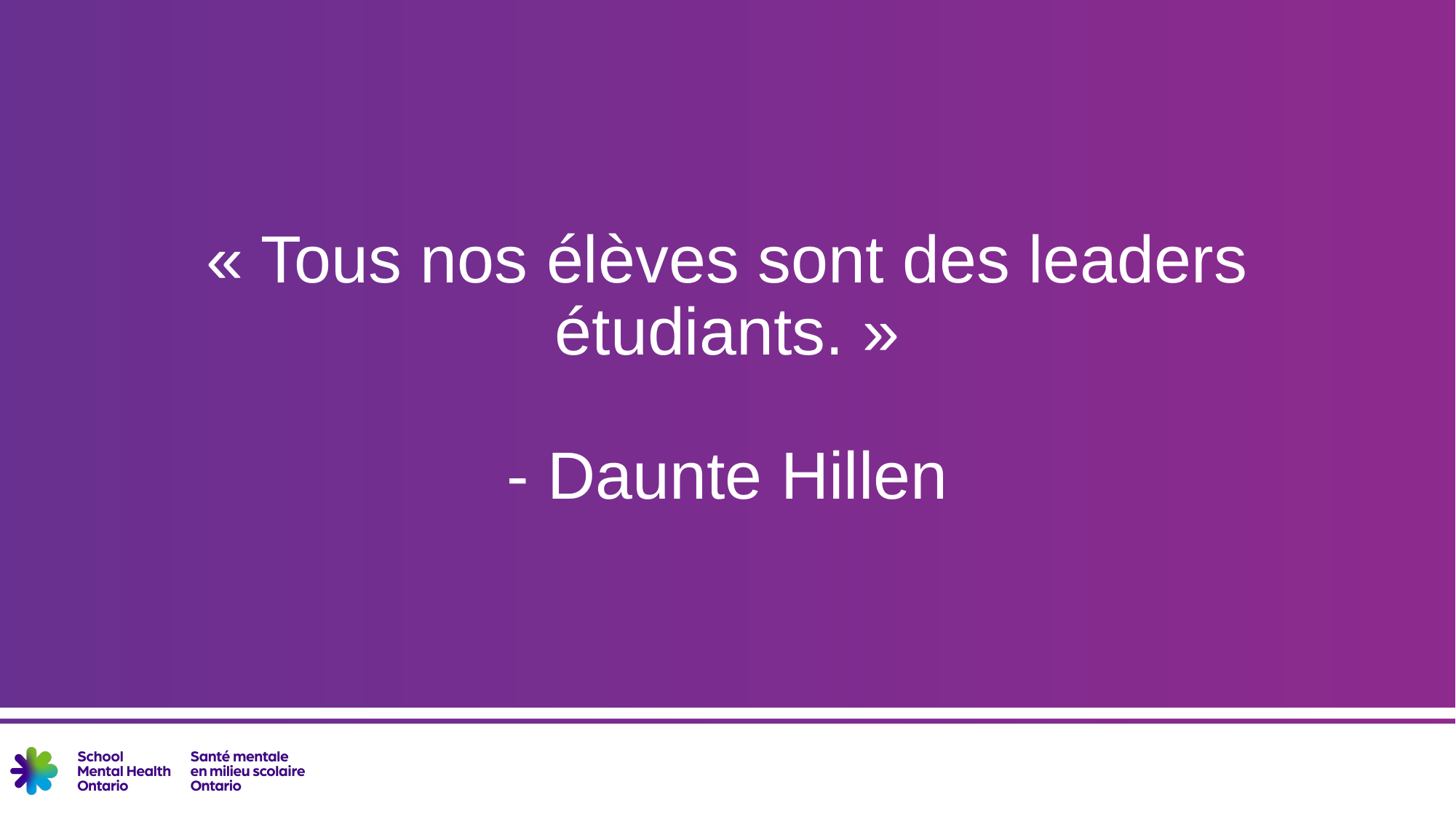

# « Tous nos élèves sont des leaders étudiants. » - Daunte Hillen